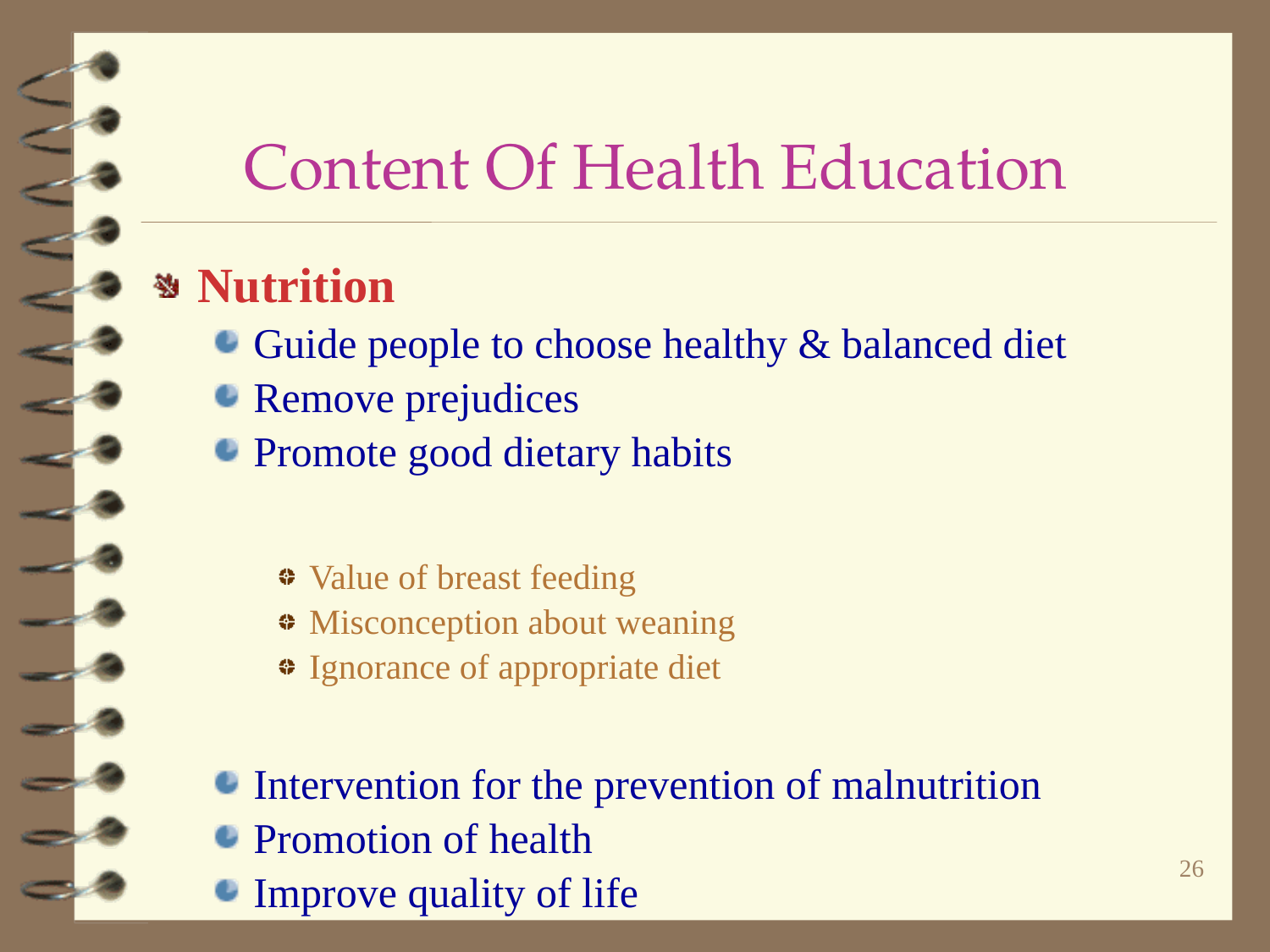

# Content Of Health Education
Nutrition
Guide people to choose healthy & balanced diet
Remove prejudices
Promote good dietary habits

Value of breast feeding
Misconception about weaning
Ignorance of appropriate diet

Intervention for the prevention of malnutrition
Promotion of health
Improve quality of life
26